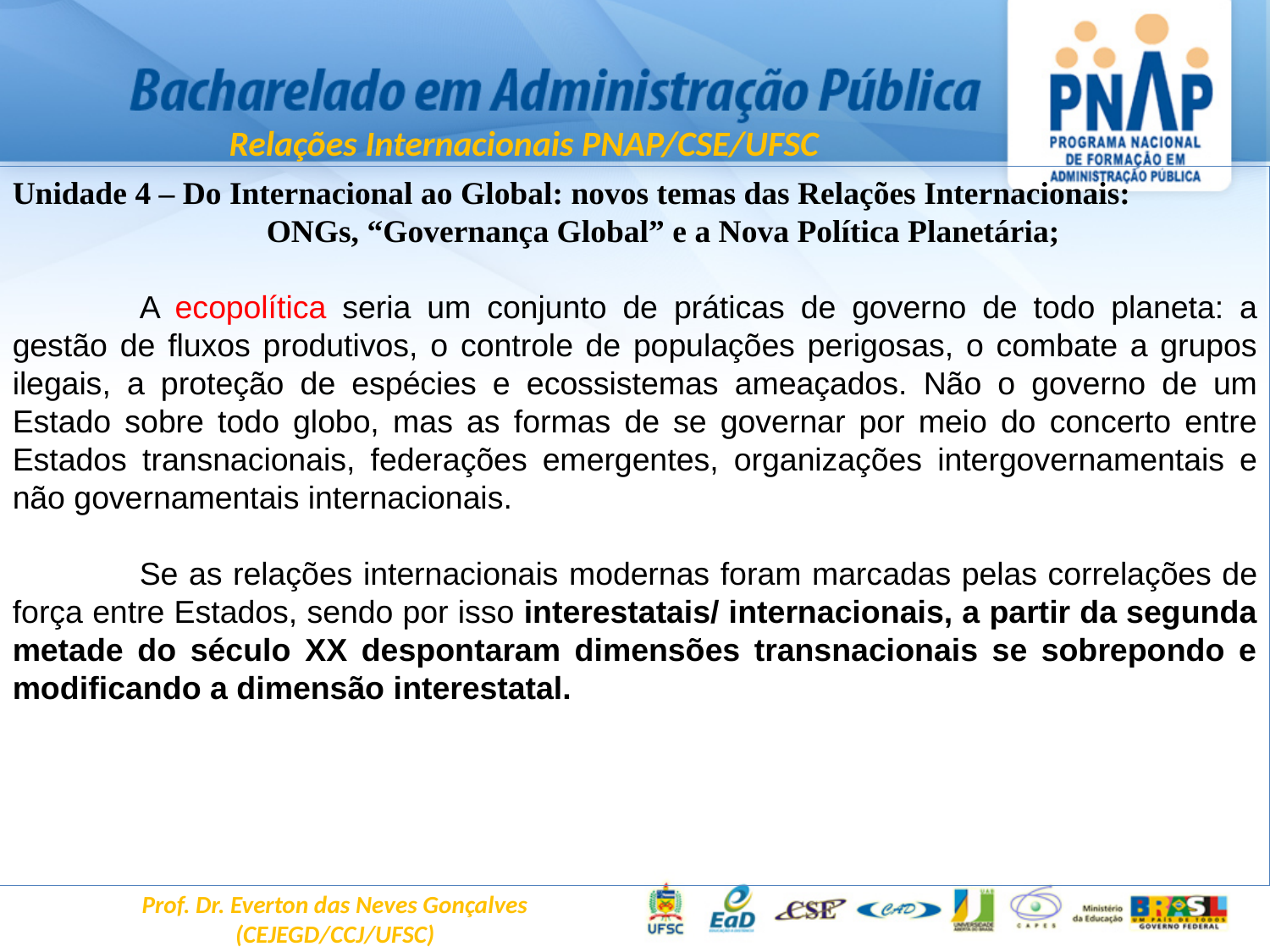

Relações Internacionais PNAP/CSE/UFSC

Unidade 4 – Do Internacional ao Global: novos temas das Relações Internacionais:
		ONGs, “Governança Global” e a Nova Política Planetária;

	A ecopolítica seria um conjunto de práticas de governo de todo planeta: a gestão de fluxos produtivos, o controle de populações perigosas, o combate a grupos ilegais, a proteção de espécies e ecossistemas ameaçados. Não o governo de um Estado sobre todo globo, mas as formas de se governar por meio do concerto entre Estados transnacionais, federações emergentes, organizações intergovernamentais e não governamentais internacionais.

	Se as relações internacionais modernas foram marcadas pelas correlações de força entre Estados, sendo por isso interestatais/ internacionais, a partir da segunda metade do século XX despontaram dimensões transnacionais se sobrepondo e modificando a dimensão interestatal.

Prof. Dr. Everton das Neves Gonçalves
(CEJEGD/CCJ/UFSC)